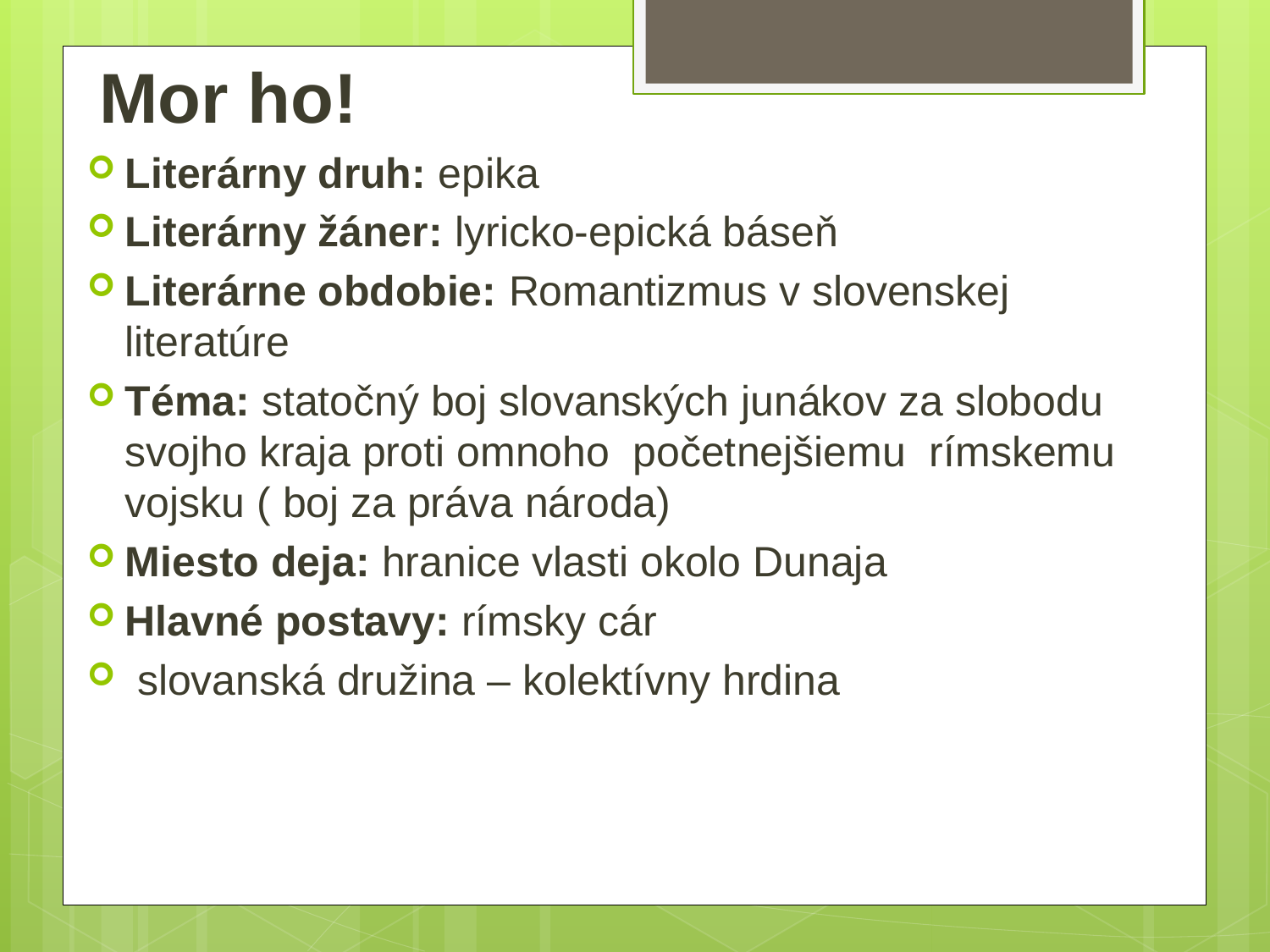

Mor ho!
Literárny druh: epika
Literárny žáner: lyricko-epická báseň
Literárne obdobie: Romantizmus v slovenskej literatúre
Téma: statočný boj slovanských junákov za slobodu svojho kraja proti omnoho  početnejšiemu  rímskemu vojsku ( boj za práva národa)
Miesto deja: hranice vlasti okolo Dunaja
Hlavné postavy: rímsky cár
 slovanská družina – kolektívny hrdina